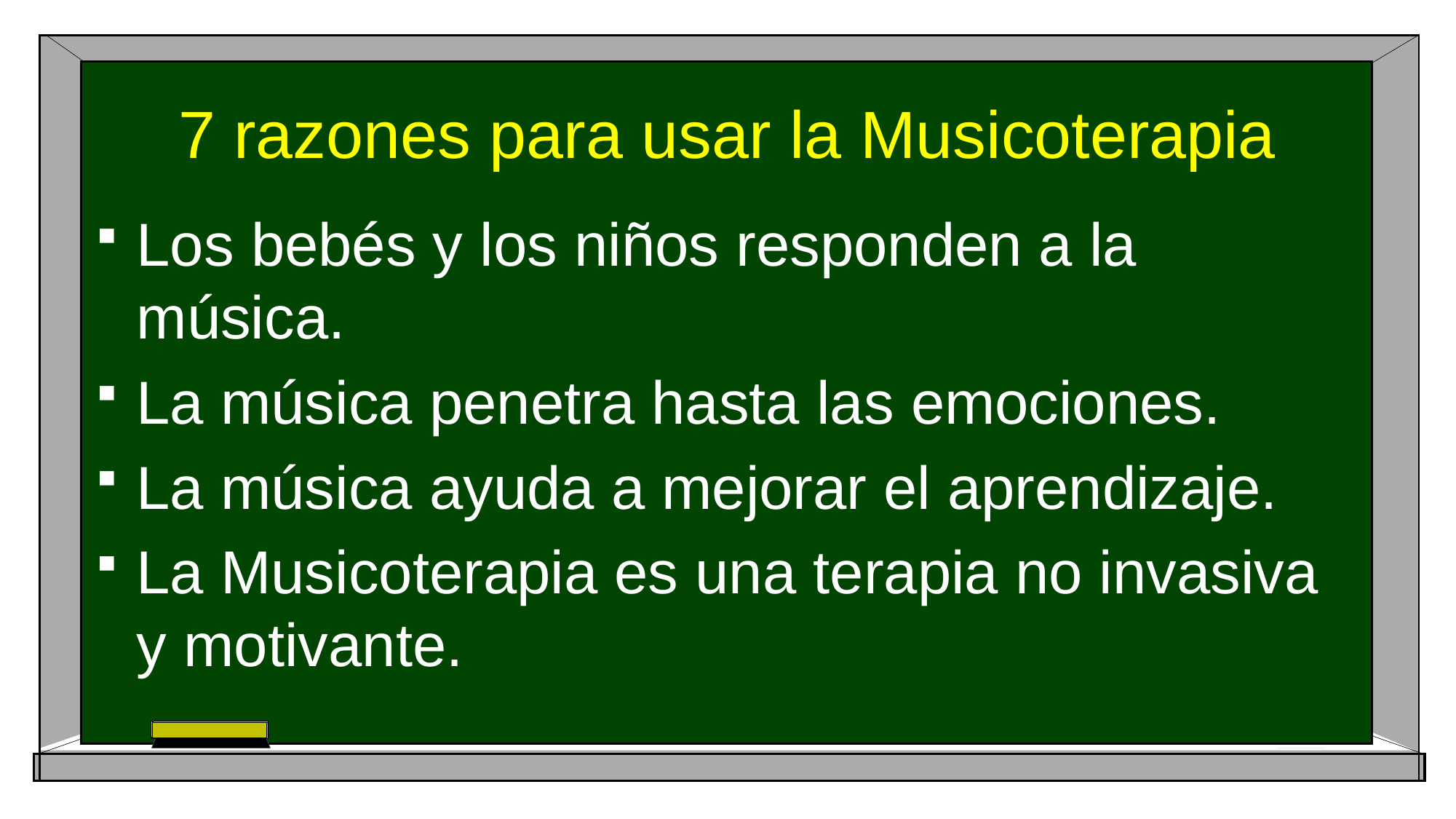

# 7 razones para usar la Musicoterapia
Los bebés y los niños responden a la música.
La música penetra hasta las emociones.
La música ayuda a mejorar el aprendizaje.
La Musicoterapia es una terapia no invasiva y motivante.